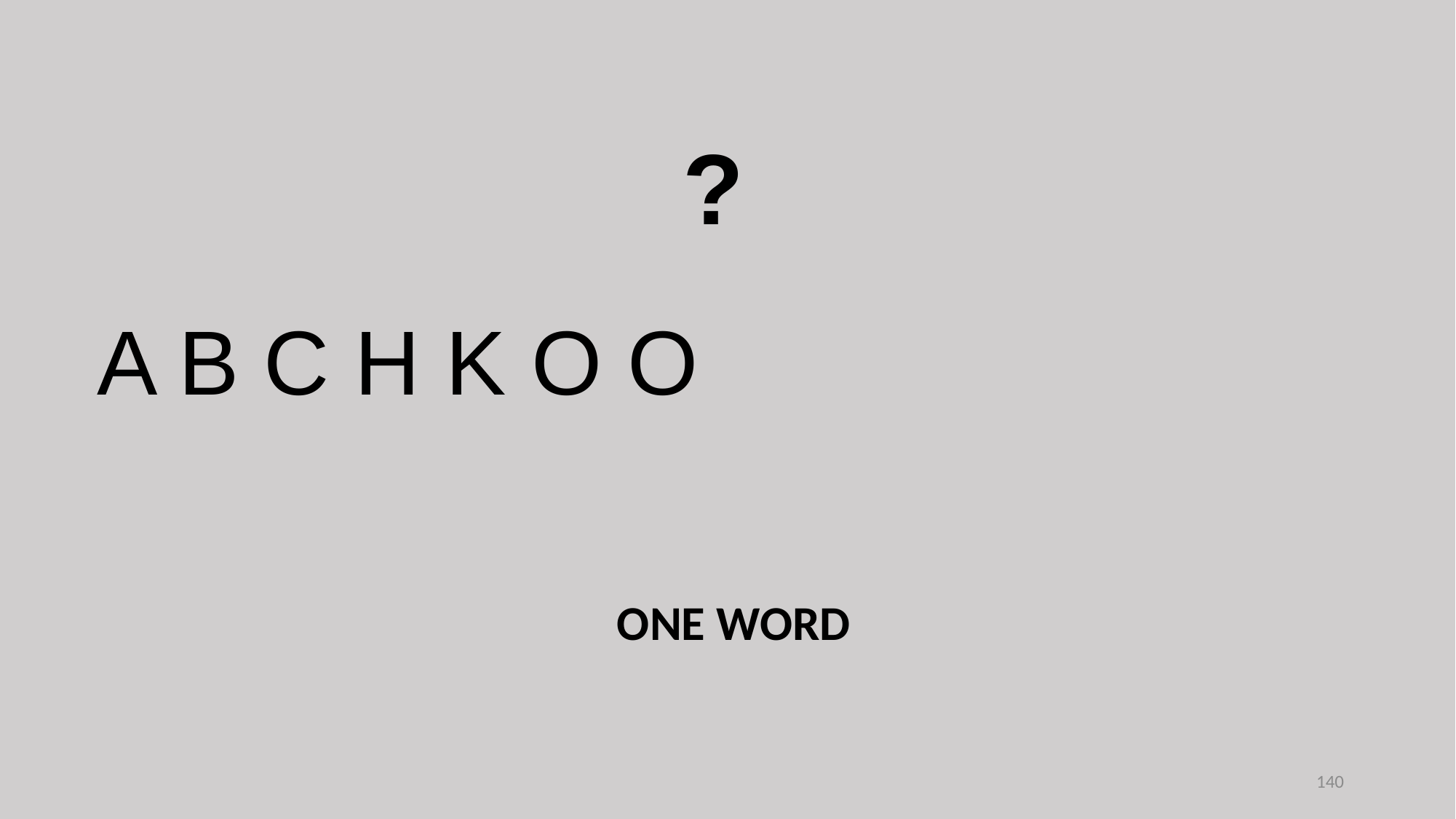

?
A B C H K O O
ONE WORD
140